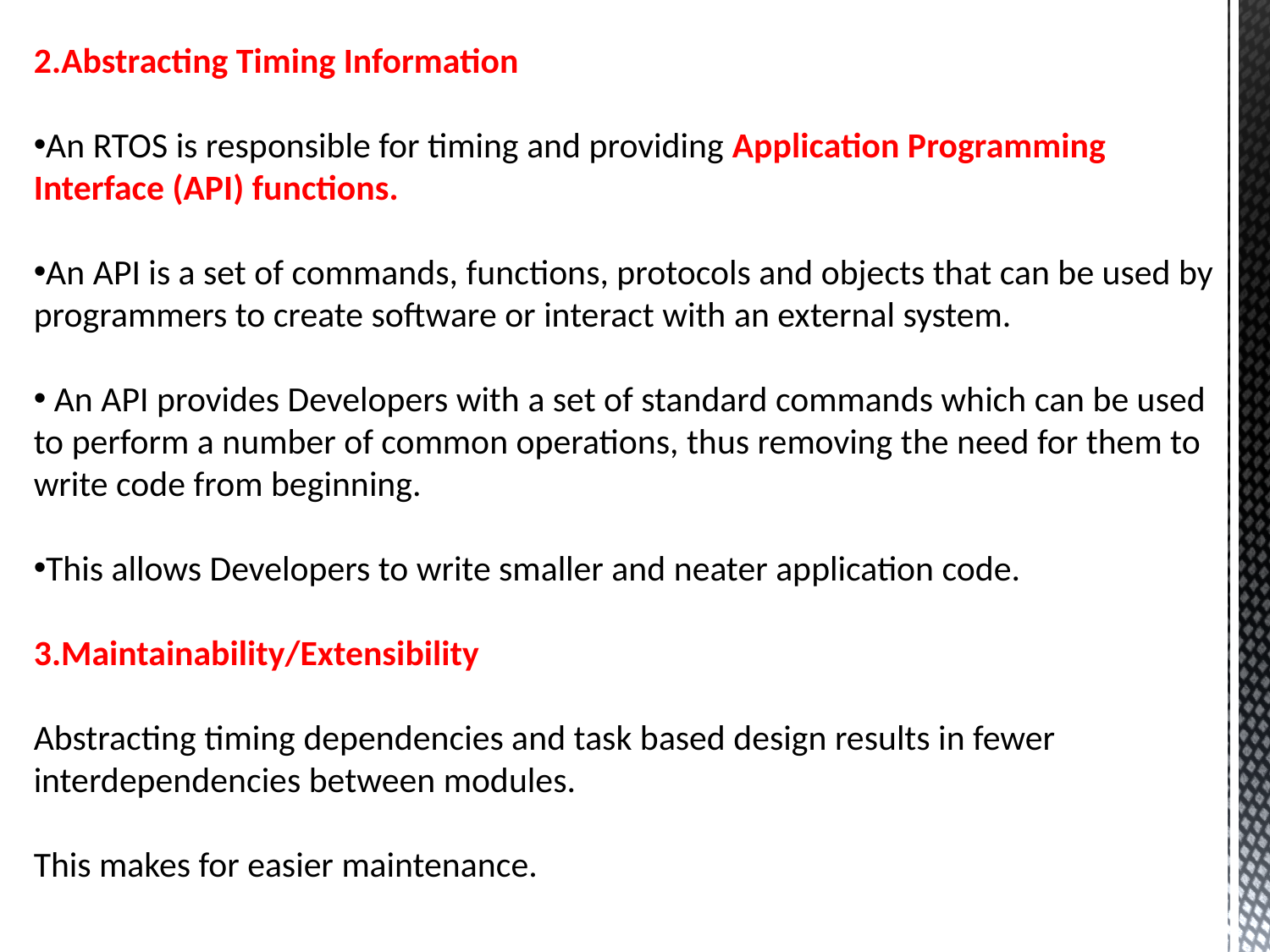

2.Abstracting Timing Information

An RTOS is responsible for timing and providing Application Programming Interface (API) functions.

An API is a set of commands, functions, protocols and objects that can be used by programmers to create software or interact with an external system.

 An API provides Developers with a set of standard commands which can be used to perform a number of common operations, thus removing the need for them to write code from beginning.

This allows Developers to write smaller and neater application code.

3.Maintainability/Extensibility

Abstracting timing dependencies and task based design results in fewer interdependencies between modules.

This makes for easier maintenance.